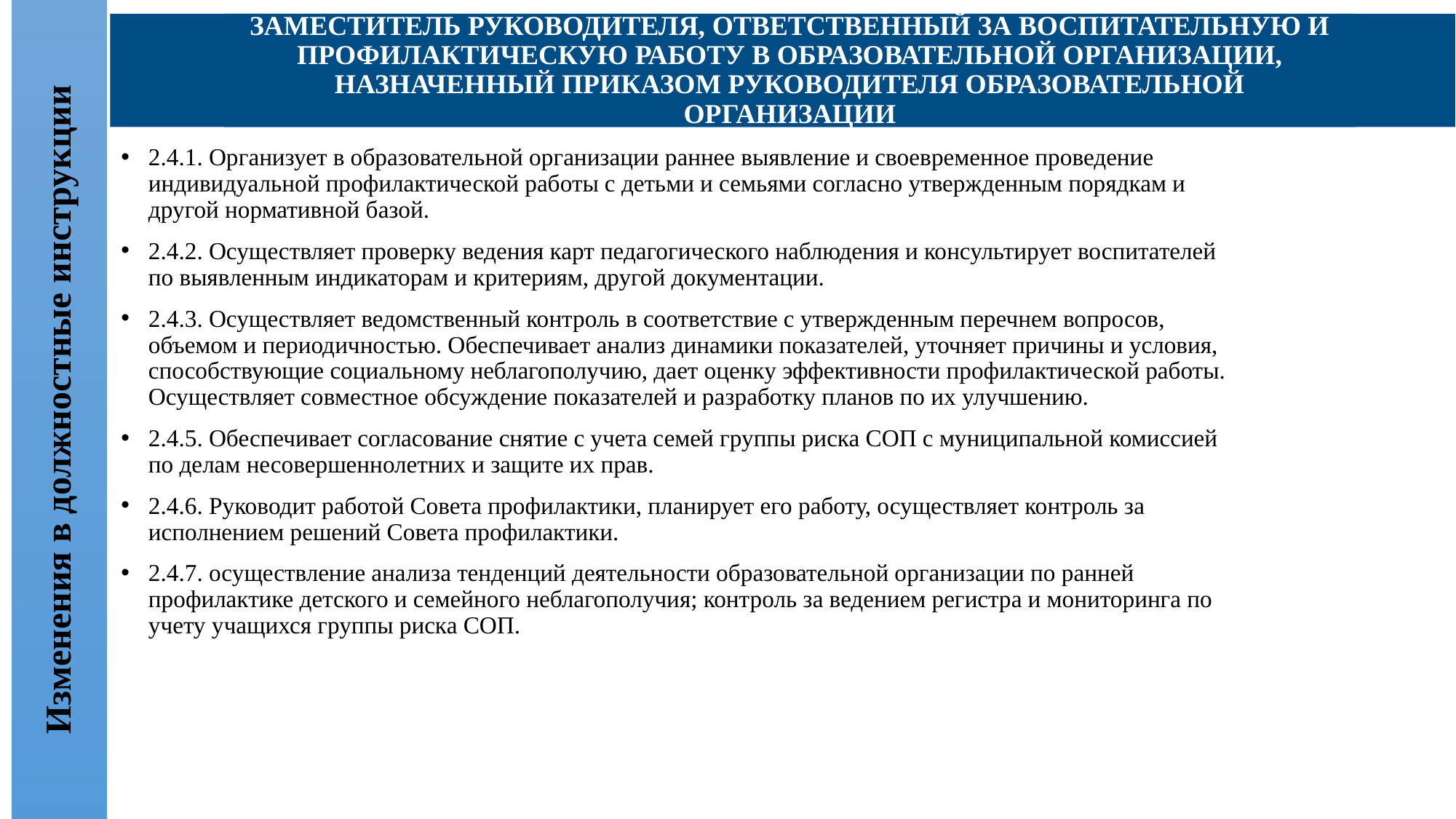

ЗАМЕСТИТЕЛЬ РУКОВОДИТЕЛЯ, ОТВЕТСТВЕННЫЙ ЗА ВОСПИТАТЕЛЬНУЮ И ПРОФИЛАКТИЧЕСКУЮ РАБОТУ В ОБРАЗОВАТЕЛЬНОЙ ОРГАНИЗАЦИИ, НАЗНАЧЕННЫЙ ПРИКАЗОМ РУКОВОДИТЕЛЯ ОБРАЗОВАТЕЛЬНОЙ ОРГАНИЗАЦИИ
2.4.1. Организует в образовательной организации раннее выявление и своевременное проведение индивидуальной профилактической работы с детьми и семьями согласно утвержденным порядкам и другой нормативной базой.
2.4.2. Осуществляет проверку ведения карт педагогического наблюдения и консультирует воспитателей по выявленным индикаторам и критериям, другой документации.
2.4.3. Осуществляет ведомственный контроль в соответствие с утвержденным перечнем вопросов, объемом и периодичностью. Обеспечивает анализ динамики показателей, уточняет причины и условия, способствующие социальному неблагополучию, дает оценку эффективности профилактической работы.  Осуществляет совместное обсуждение показателей и разработку планов по их улучшению.
2.4.5. Обеспечивает согласование снятие с учета семей группы риска СОП с муниципальной комиссией по делам несовершеннолетних и защите их прав.
2.4.6. Руководит работой Совета профилактики, планирует его работу, осуществляет контроль за исполнением решений Совета профилактики.
2.4.7. осуществление анализа тенденций деятельности образовательной организации по ранней профилактике детского и семейного неблагополучия; контроль за ведением регистра и мониторинга по учету учащихся группы риска СОП.

Изменения в должностные инструкции